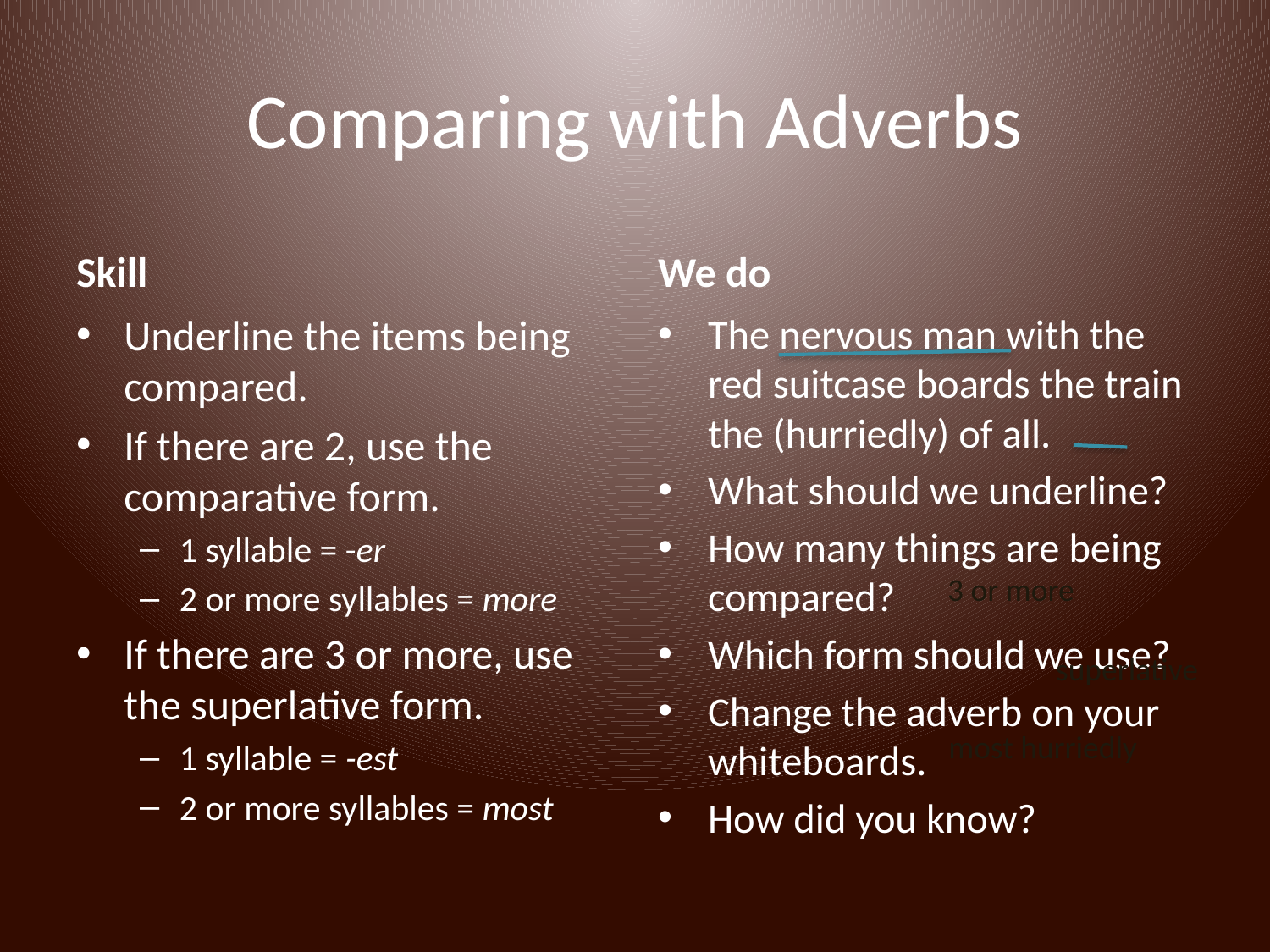

# Comparing with Adverbs
Skill
We do
Underline the items being compared.
If there are 2, use the comparative form.
1 syllable = -er
2 or more syllables = more
If there are 3 or more, use the superlative form.
1 syllable = -est
2 or more syllables = most

The nervous man with the red suitcase boards the train the (hurriedly) of all.
What should we underline?
How many things are being compared?
Which form should we use?
Change the adverb on your whiteboards.
How did you know?
3 or more
superlative
most hurriedly